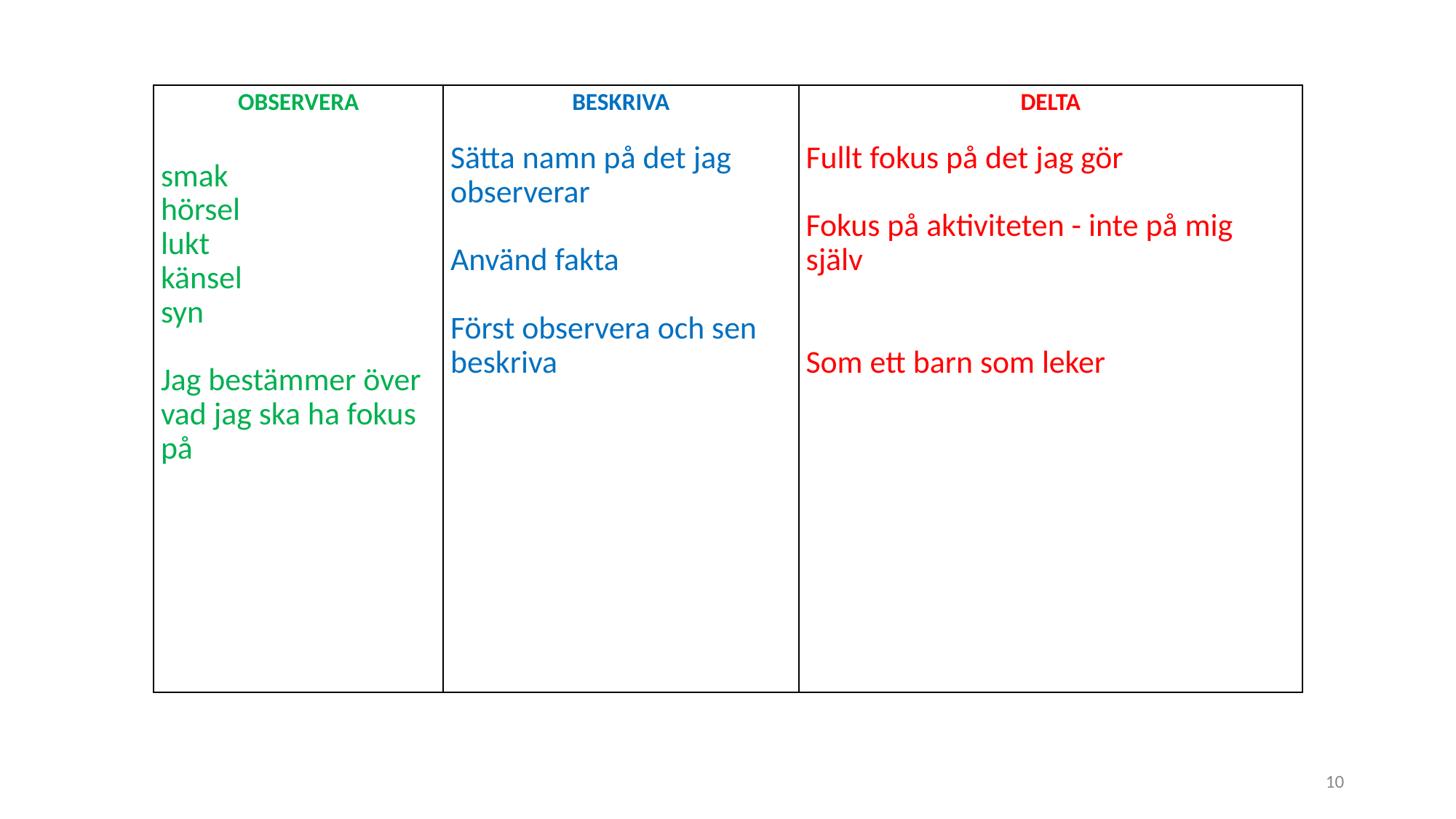

| OBSERVERA   smak hörsel lukt känsel syn   Jag bestämmer över vad jag ska ha fokus på | BESKRIVA   Sätta namn på det jag observerar   Använd fakta   Först observera och sen beskriva | DELTA   Fullt fokus på det jag gör Fokus på aktiviteten - inte på mig själv Som ett barn som leker |
| --- | --- | --- |

10